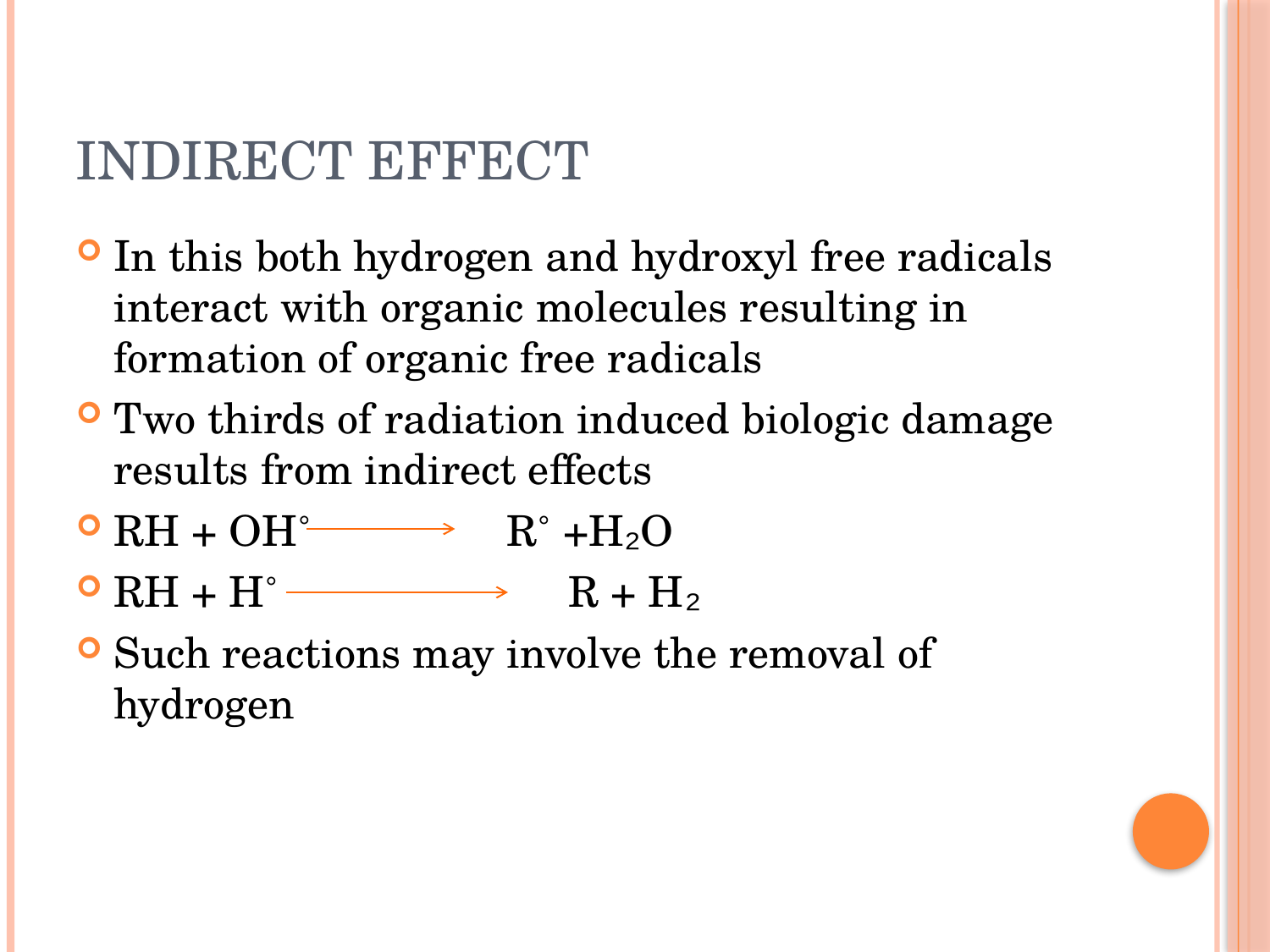

# Indirect effect
In this both hydrogen and hydroxyl free radicals interact with organic molecules resulting in formation of organic free radicals
Two thirds of radiation induced biologic damage results from indirect effects
RH + OH˚ 		 R˚ +H₂O
RH + H˚	                 R + H₂
Such reactions may involve the removal of hydrogen